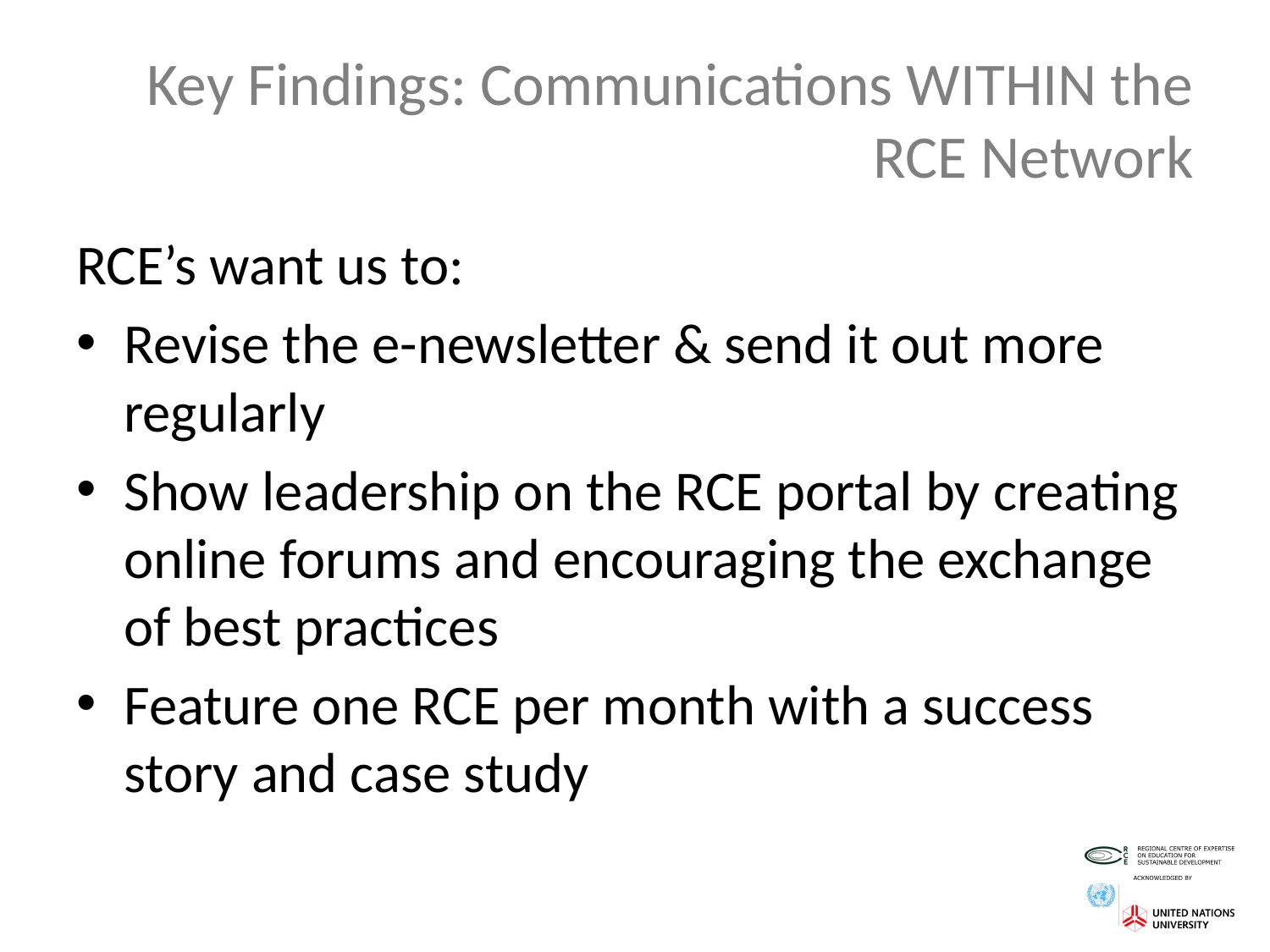

# Key Findings: Communications WITHIN the RCE Network
RCE’s want us to:
Revise the e-newsletter & send it out more regularly
Show leadership on the RCE portal by creating online forums and encouraging the exchange of best practices
Feature one RCE per month with a success story and case study